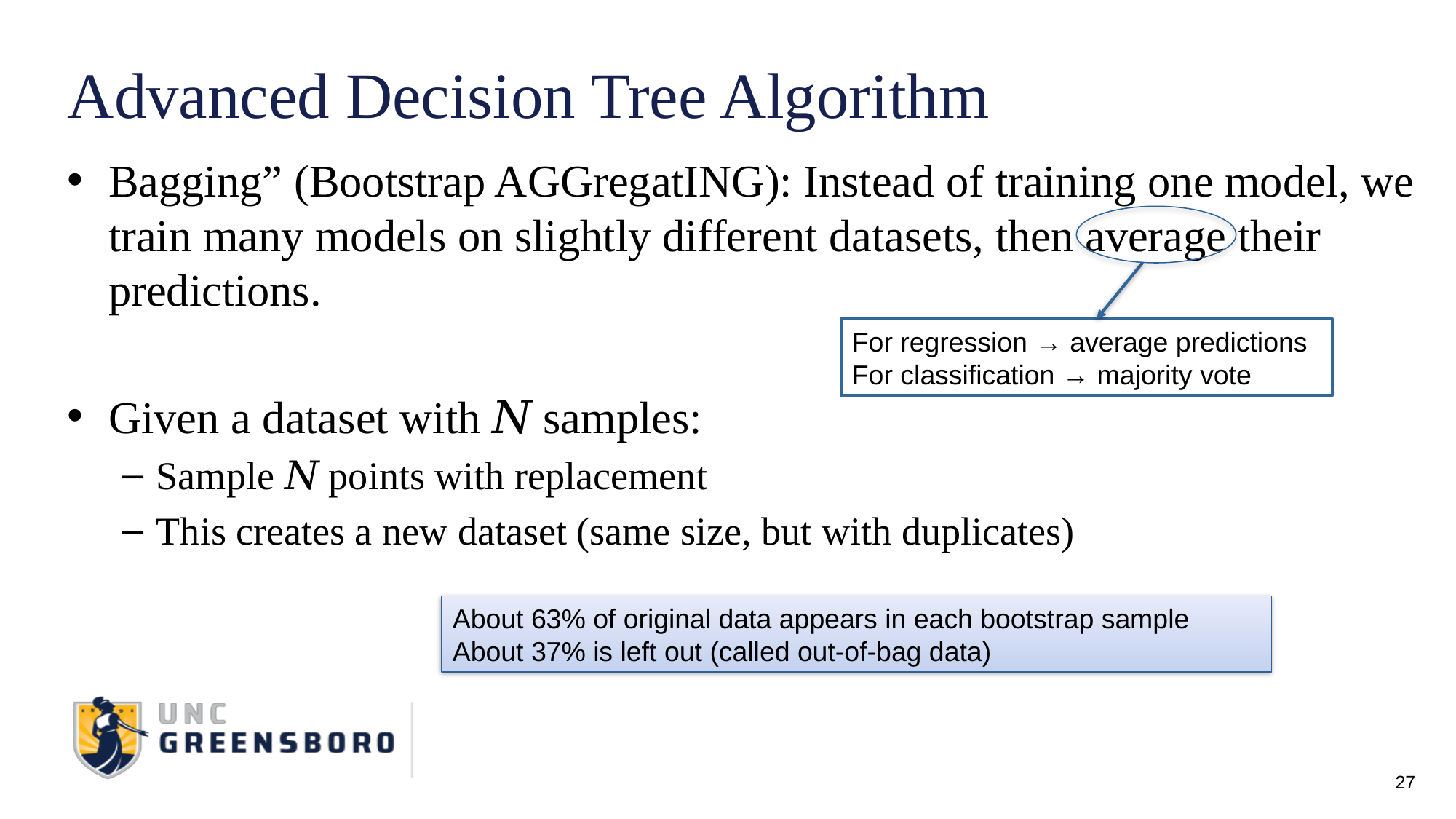

# Advanced Decision Tree Algorithm
Bagging” (Bootstrap AGGregatING): Instead of training one model, we train many models on slightly different datasets, then average their predictions.

Given a dataset with 𝑁 samples:
Sample 𝑁 points with replacement
This creates a new dataset (same size, but with duplicates)

For regression → average predictions
For classification → majority vote
About 63% of original data appears in each bootstrap sample
About 37% is left out (called out-of-bag data)
27